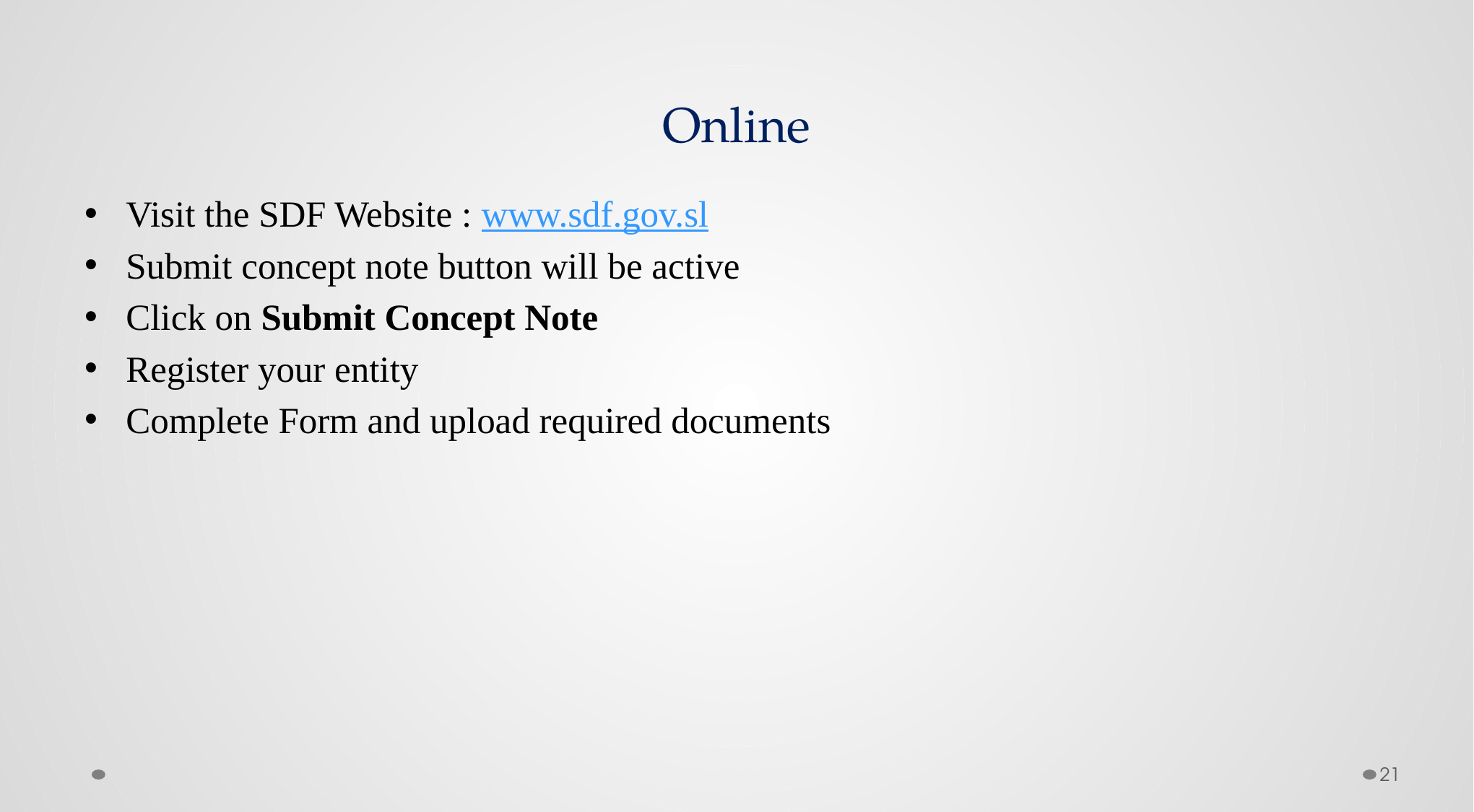

# Online
Visit the SDF Website : www.sdf.gov.sl
Submit concept note button will be active
Click on Submit Concept Note
Register your entity
Complete Form and upload required documents

21